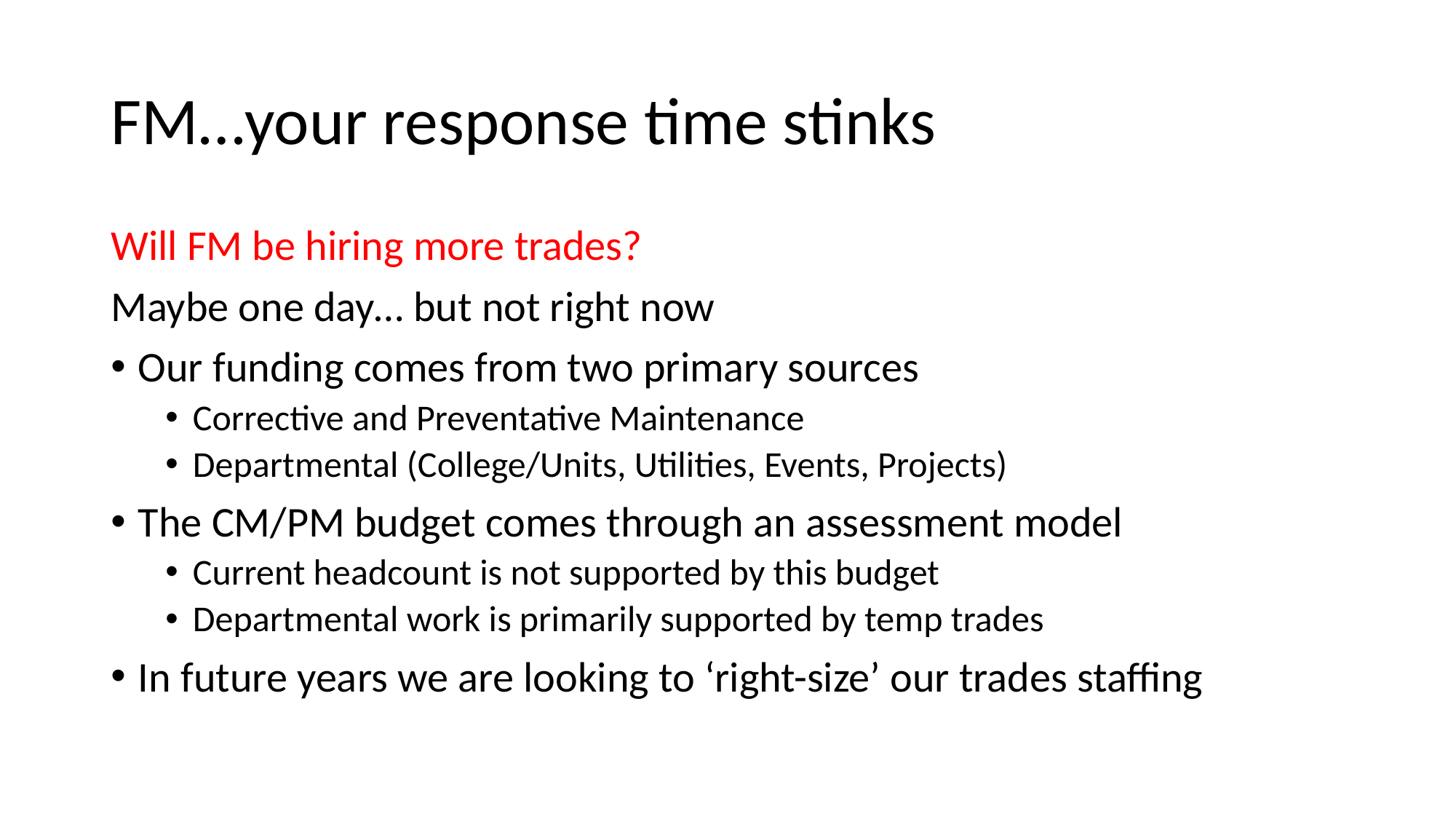

# FM…your response time stinks
Will FM be hiring more trades?
Maybe one day… but not right now
Our funding comes from two primary sources
Corrective and Preventative Maintenance
Departmental (College/Units, Utilities, Events, Projects)
The CM/PM budget comes through an assessment model
Current headcount is not supported by this budget
Departmental work is primarily supported by temp trades
In future years we are looking to ‘right-size’ our trades staffing